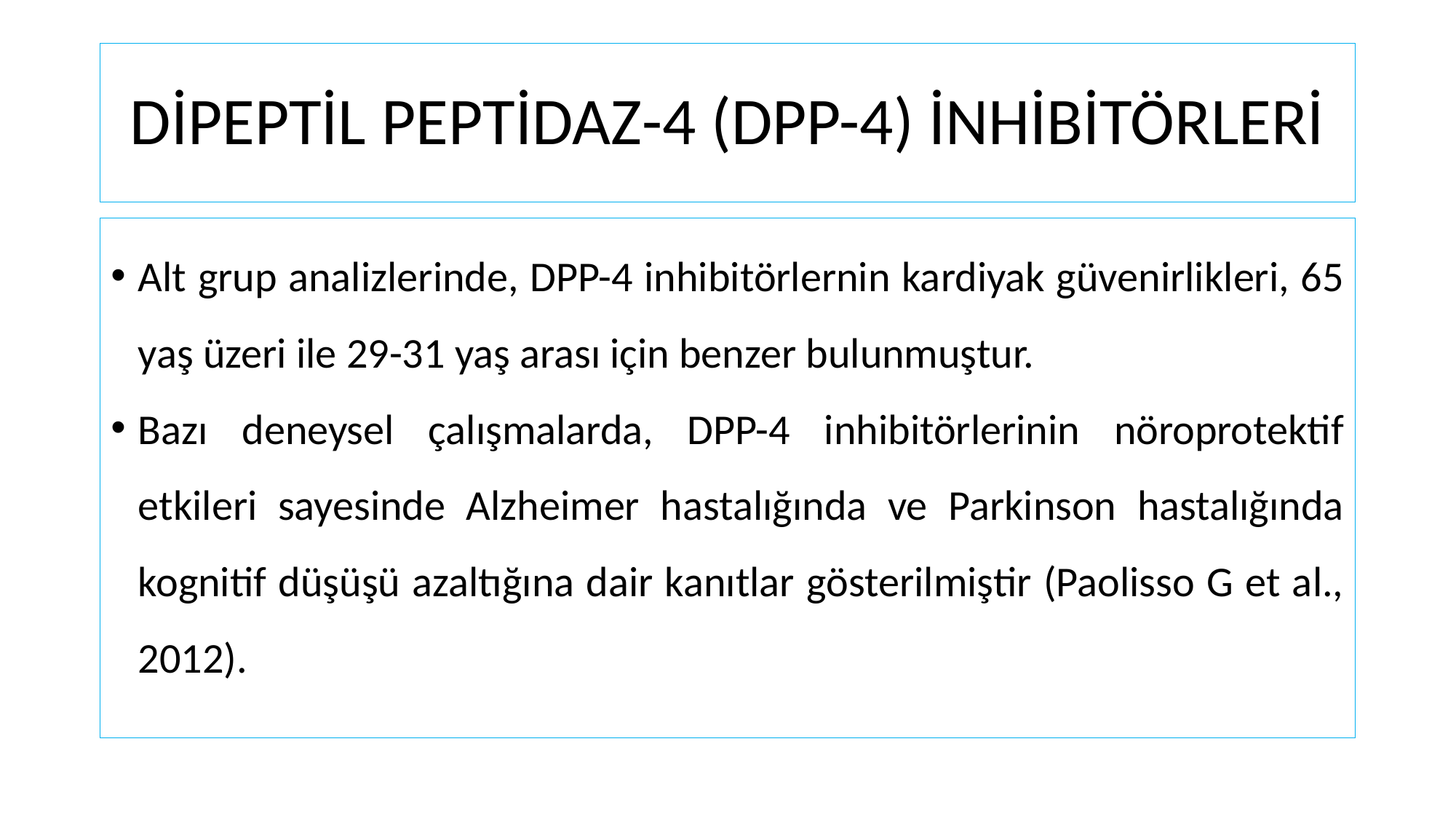

# DİPEPTİL PEPTİDAZ-4 (DPP-4) İNHİBİTÖRLERİ
Alt grup analizlerinde, DPP-4 inhibitörlernin kardiyak güvenirlikleri, 65 yaş üzeri ile 29-31 yaş arası için benzer bulunmuştur.
Bazı deneysel çalışmalarda, DPP-4 inhibitörlerinin nöroprotektif etkileri sayesinde Alzheimer hastalığında ve Parkinson hastalığında kognitif düşüşü azaltığına dair kanıtlar gösterilmiştir (Paolisso G et al., 2012).